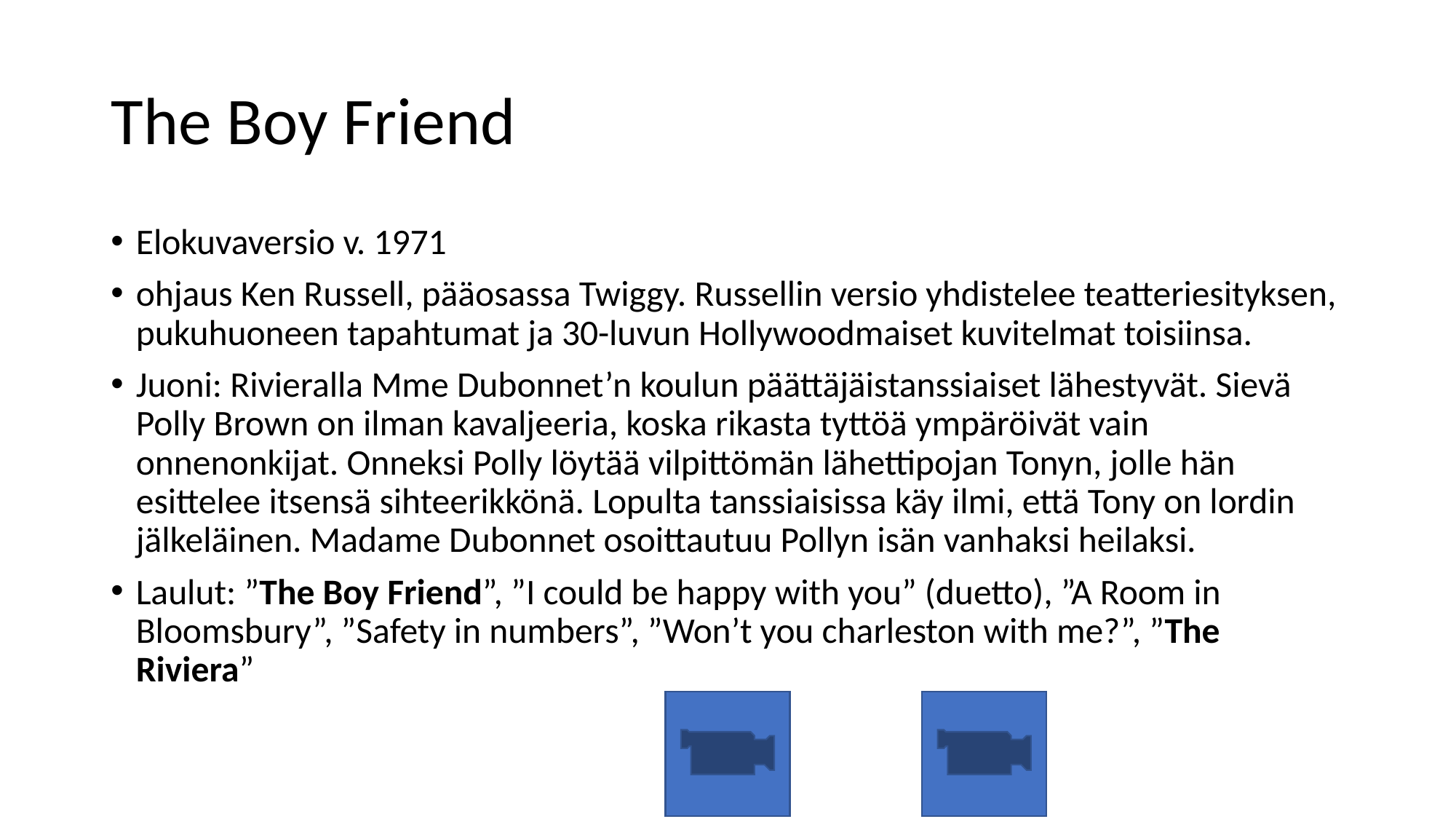

# The Boy Friend
Elokuvaversio v. 1971
ohjaus Ken Russell, pääosassa Twiggy. Russellin versio yhdistelee teatteriesityksen, pukuhuoneen tapahtumat ja 30-luvun Hollywoodmaiset kuvitelmat toisiinsa.
Juoni: Rivieralla Mme Dubonnet’n koulun päättäjäistanssiaiset lähestyvät. Sievä Polly Brown on ilman kavaljeeria, koska rikasta tyttöä ympäröivät vain onnenonkijat. Onneksi Polly löytää vilpittömän lähettipojan Tonyn, jolle hän esittelee itsensä sihteerikkönä. Lopulta tanssiaisissa käy ilmi, että Tony on lordin jälkeläinen. Madame Dubonnet osoittautuu Pollyn isän vanhaksi heilaksi.
Laulut: ”The Boy Friend”, ”I could be happy with you” (duetto), ”A Room in Bloomsbury”, ”Safety in numbers”, ”Won’t you charleston with me?”, ”The Riviera”